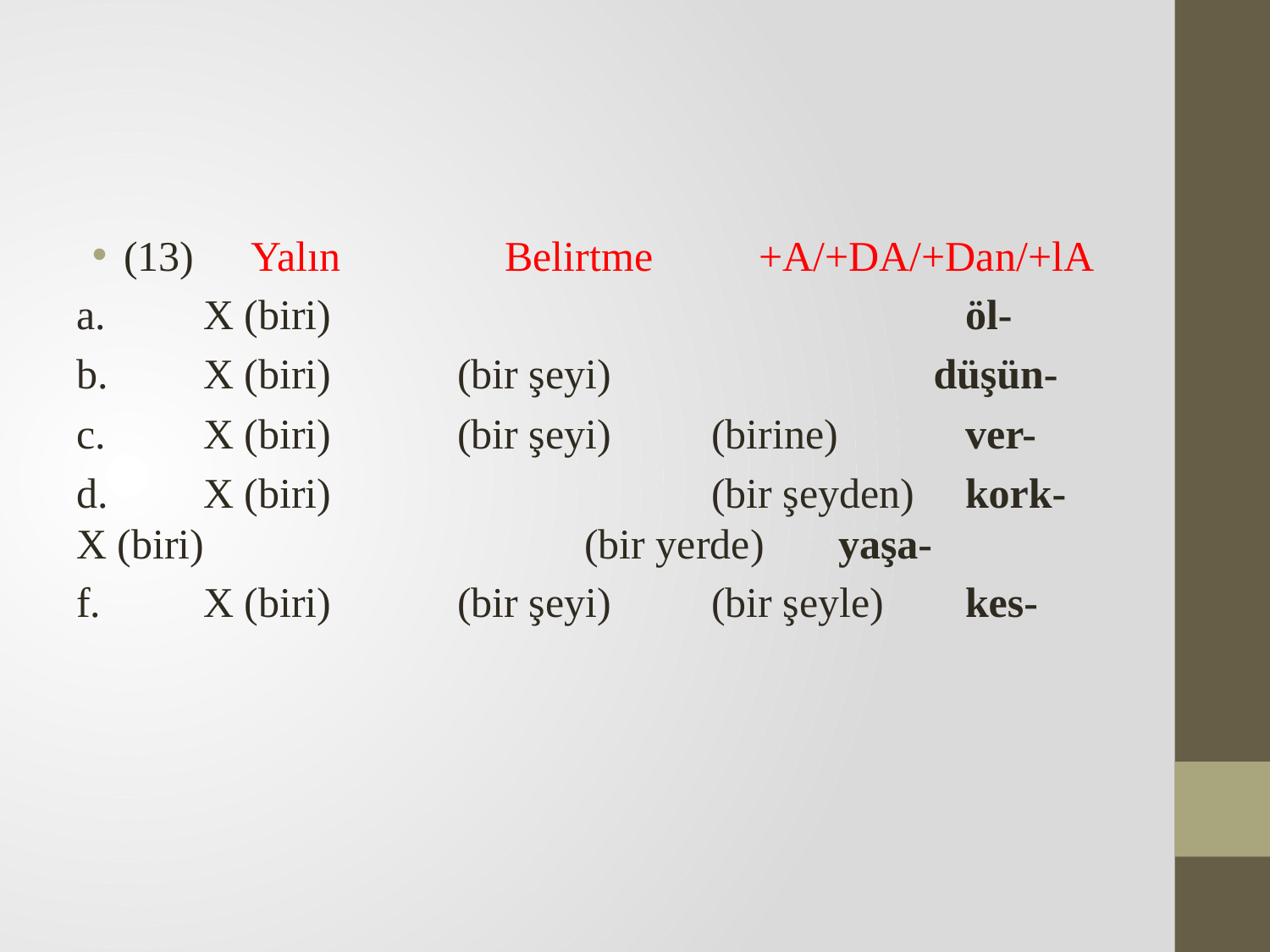

(13)	Yalın 		Belirtme	+A/+DA/+Dan/+lA
a. 	X (biri)					öl-
b.	X (biri) 	(bir şeyi)		         düşün-
c.	X (biri)	(bir şeyi) 	(birine) 	ver-
d.	X (biri) 			(bir şeyden) 	kork-	X (biri) 			(bir yerde)	yaşa-
f.	X (biri)	(bir şeyi) 	(bir şeyle) 	kes-